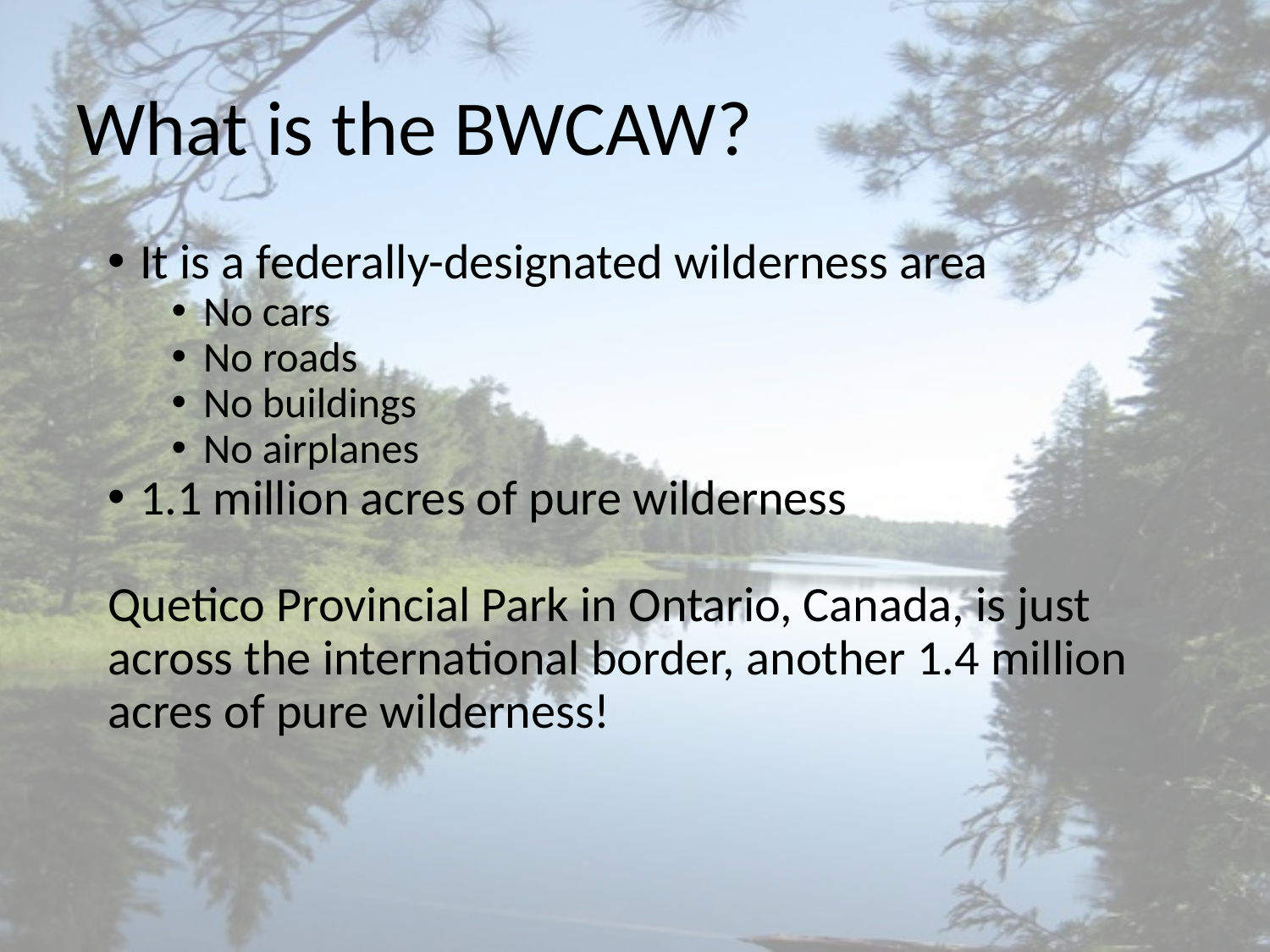

# What is the BWCAW?
It is a federally-designated wilderness area
No cars
No roads
No buildings
No airplanes
1.1 million acres of pure wilderness

Quetico Provincial Park in Ontario, Canada, is just across the international border, another 1.4 million acres of pure wilderness!